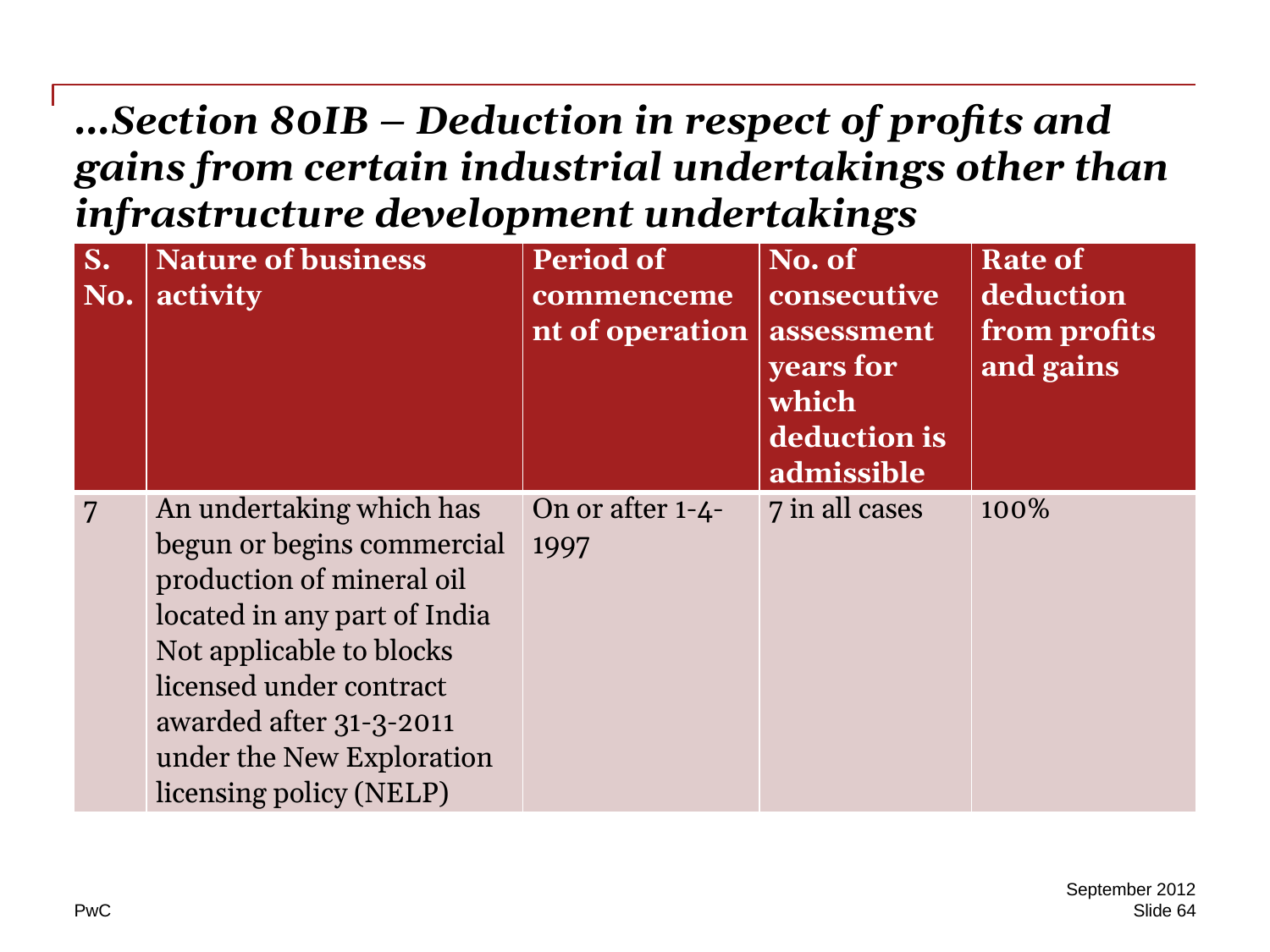

# …Section 80IB – Deduction in respect of profits and gains from certain industrial undertakings other than infrastructure development undertakings
| S. No. | Nature of business activity | Period of commencement of operation | No. of consecutive assessment years for which deduction is admissible | Rate of deduction from profits and gains |
| --- | --- | --- | --- | --- |
| 7 | An undertaking which has begun or begins commercial production of mineral oil located in any part of India Not applicable to blocks licensed under contract awarded after 31-3-2011 under the New Exploration licensing policy (NELP) | On or after 1-4-1997 | 7 in all cases | 100% |
September 2012
Slide 64